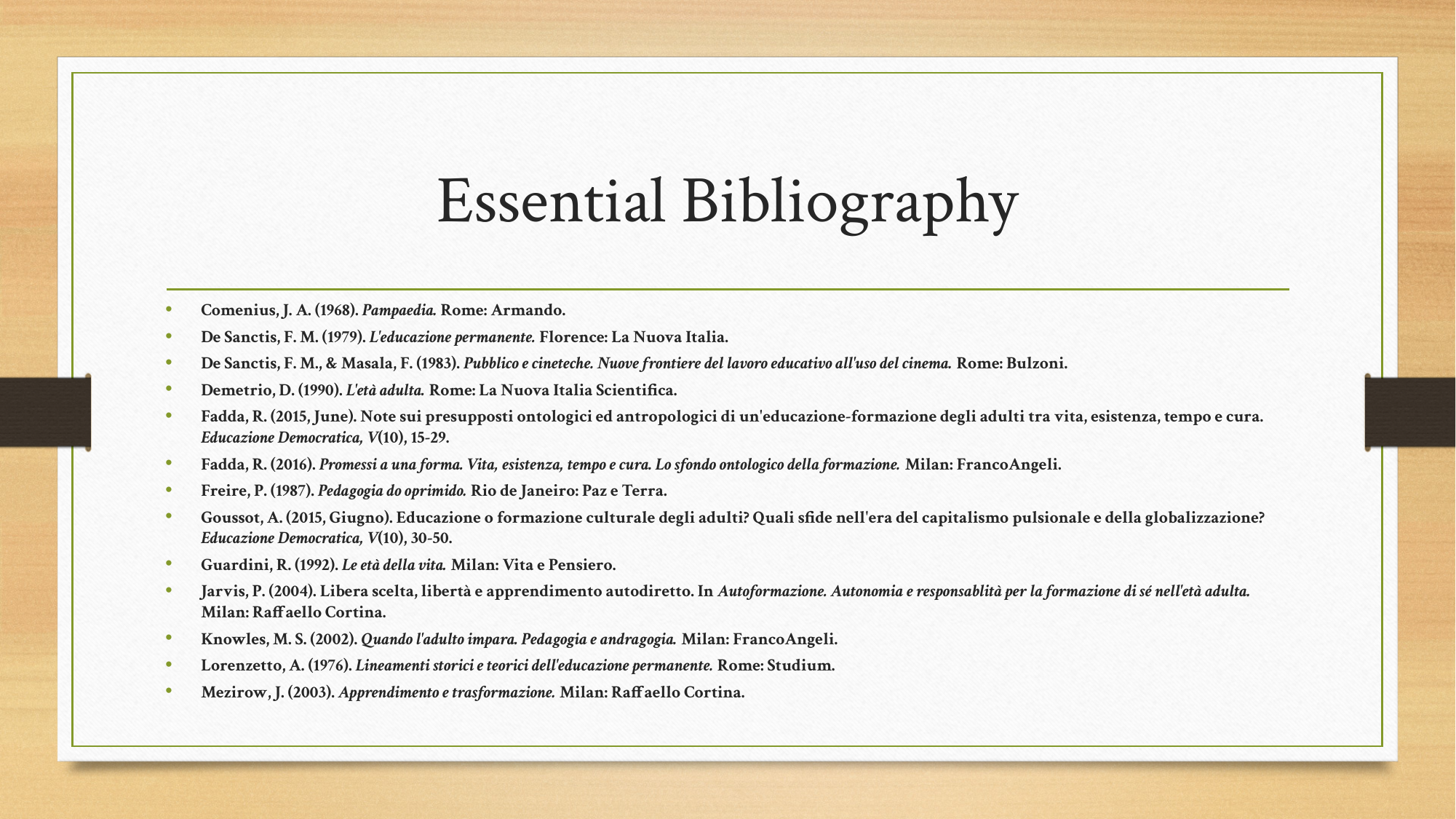

# Essential Bibliography
Comenius, J. A. (1968). Pampaedia. Rome: Armando.
De Sanctis, F. M. (1979). L'educazione permanente. Florence: La Nuova Italia.
De Sanctis, F. M., & Masala, F. (1983). Pubblico e cineteche. Nuove frontiere del lavoro educativo all'uso del cinema. Rome: Bulzoni.
Demetrio, D. (1990). L'età adulta. Rome: La Nuova Italia Scientifica.
Fadda, R. (2015, June). Note sui presupposti ontologici ed antropologici di un'educazione-formazione degli adulti tra vita, esistenza, tempo e cura. Educazione Democratica, V(10), 15-29.
Fadda, R. (2016). Promessi a una forma. Vita, esistenza, tempo e cura. Lo sfondo ontologico della formazione. Milan: FrancoAngeli.
Freire, P. (1987). Pedagogia do oprimido. Rio de Janeiro: Paz e Terra.
Goussot, A. (2015, Giugno). Educazione o formazione culturale degli adulti? Quali sfide nell'era del capitalismo pulsionale e della globalizzazione? Educazione Democratica, V(10), 30-50.
Guardini, R. (1992). Le età della vita. Milan: Vita e Pensiero.
Jarvis, P. (2004). Libera scelta, libertà e apprendimento autodiretto. In Autoformazione. Autonomia e responsablità per la formazione di sé nell'età adulta. Milan: Raffaello Cortina.
Knowles, M. S. (2002). Quando l'adulto impara. Pedagogia e andragogia. Milan: FrancoAngeli.
Lorenzetto, A. (1976). Lineamenti storici e teorici dell'educazione permanente. Rome: Studium.
Mezirow, J. (2003). Apprendimento e trasformazione. Milan: Raffaello Cortina.